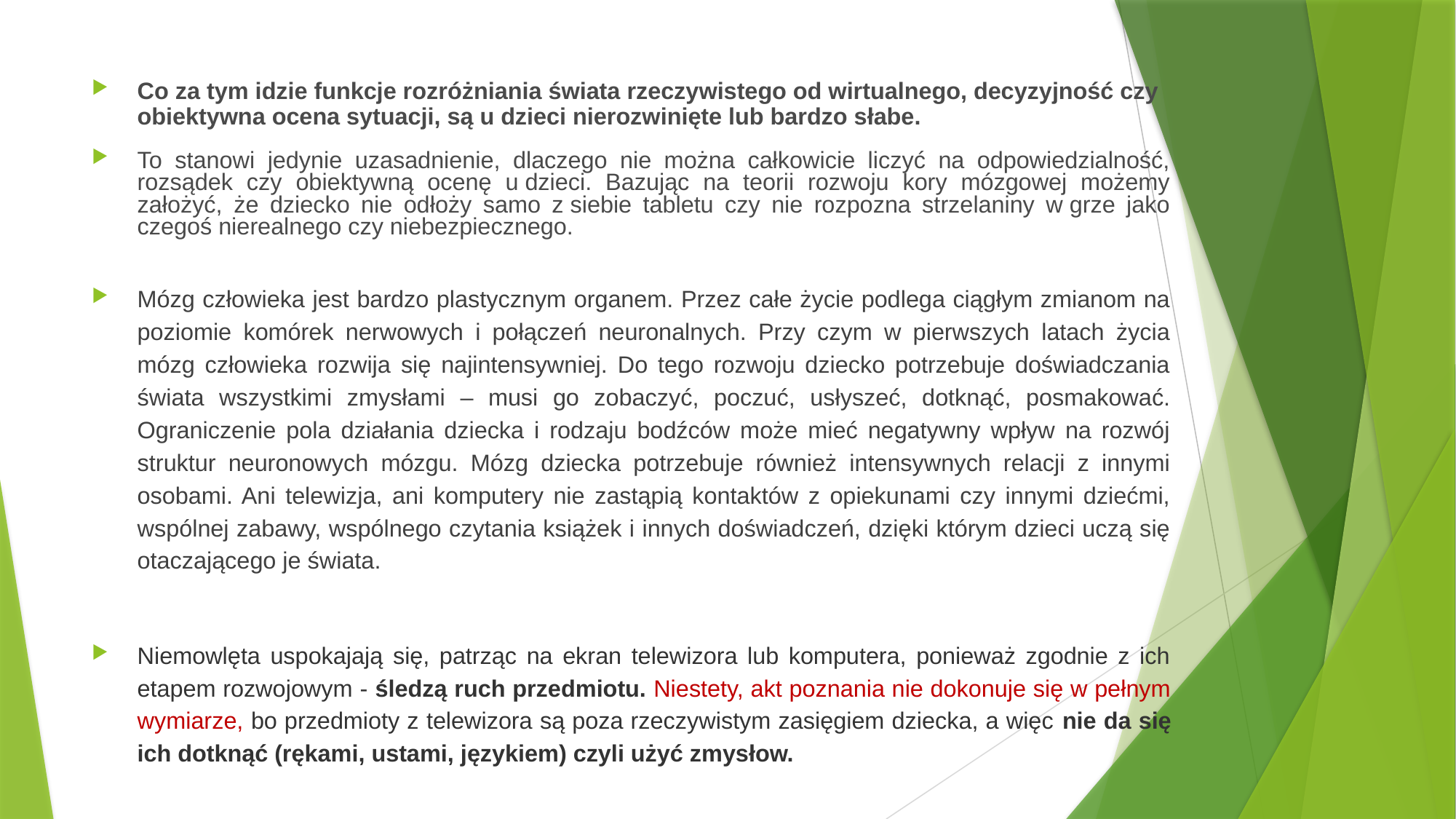

#
Co za tym idzie funkcje rozróżniania świata rzeczywistego od wirtualnego, decyzyjność czy obiektywna ocena sytuacji, są u dzieci nierozwinięte lub bardzo słabe.
To stanowi jedynie uzasadnienie, dlaczego nie można całkowicie liczyć na odpowiedzialność, rozsądek czy obiektywną ocenę u dzieci. Bazując na teorii rozwoju kory mózgowej możemy założyć, że dziecko nie odłoży samo z siebie tabletu czy nie rozpozna strzelaniny w grze jako czegoś nierealnego czy niebezpiecznego.
Mózg człowieka jest bardzo plastycznym organem. Przez całe życie podlega ciągłym zmianom na poziomie komórek nerwowych i połączeń neuronalnych. Przy czym w pierwszych latach życia mózg człowieka rozwija się najintensywniej. Do tego rozwoju dziecko potrzebuje doświadczania świata wszystkimi zmysłami – musi go zobaczyć, poczuć, usłyszeć, dotknąć, posmakować. Ograniczenie pola działania dziecka i rodzaju bodźców może mieć negatywny wpływ na rozwój struktur neuronowych mózgu. Mózg dziecka potrzebuje również intensywnych relacji z innymi osobami. Ani telewizja, ani komputery nie zastąpią kontaktów z opiekunami czy innymi dziećmi, wspólnej zabawy, wspólnego czytania książek i innych doświadczeń, dzięki którym dzieci uczą się otaczającego je świata.
Niemowlęta uspokajają się, patrząc na ekran telewizora lub komputera, ponieważ zgodnie z ich etapem rozwojowym - śledzą ruch przedmiotu. Niestety, akt poznania nie dokonuje się w pełnym wymiarze, bo przedmioty z telewizora są poza rzeczywistym zasięgiem dziecka, a więc nie da się ich dotknąć (rękami, ustami, językiem) czyli użyć zmysłow.